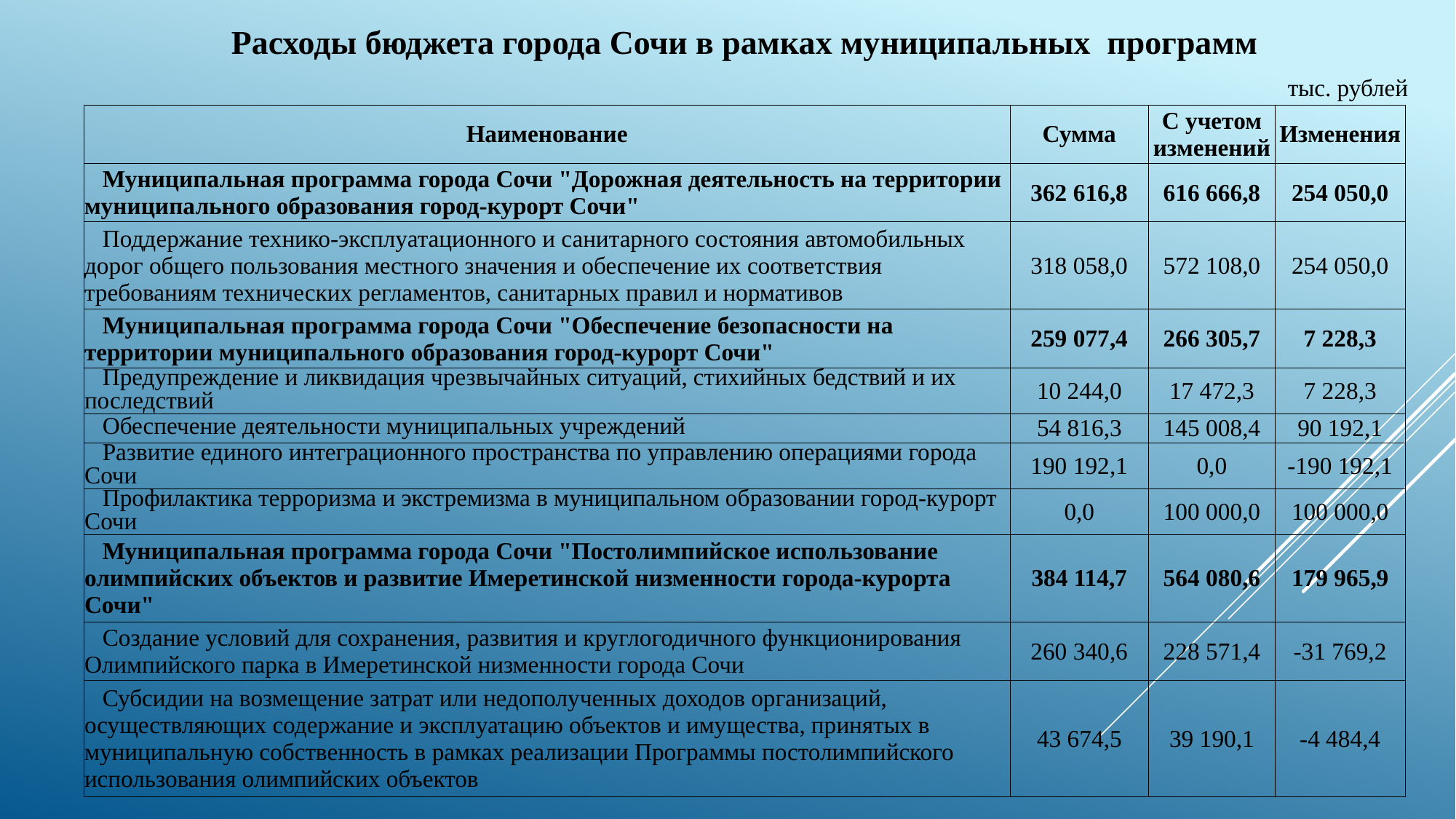

Расходы бюджета города Сочи в рамках муниципальных  программ
тыс. рублей
| Наименование | Сумма | С учетом изменений | Изменения |
| --- | --- | --- | --- |
| Муниципальная программа города Сочи "Дорожная деятельность на территории муниципального образования город-курорт Сочи" | 362 616,8 | 616 666,8 | 254 050,0 |
| Поддержание технико-эксплуатационного и санитарного состояния автомобильных дорог общего пользования местного значения и обеспечение их соответствия требованиям технических регламентов, санитарных правил и нормативов | 318 058,0 | 572 108,0 | 254 050,0 |
| Муниципальная программа города Сочи "Обеспечение безопасности на территории муниципального образования город-курорт Сочи" | 259 077,4 | 266 305,7 | 7 228,3 |
| Предупреждение и ликвидация чрезвычайных ситуаций, стихийных бедствий и их последствий | 10 244,0 | 17 472,3 | 7 228,3 |
| Обеспечение деятельности муниципальных учреждений | 54 816,3 | 145 008,4 | 90 192,1 |
| Развитие единого интеграционного пространства по управлению операциями города Сочи | 190 192,1 | 0,0 | -190 192,1 |
| Профилактика терроризма и экстремизма в муниципальном образовании город-курорт Сочи | 0,0 | 100 000,0 | 100 000,0 |
| Муниципальная программа города Сочи "Постолимпийское использование олимпийских объектов и развитие Имеретинской низменности города-курорта Сочи" | 384 114,7 | 564 080,6 | 179 965,9 |
| Создание условий для сохранения, развития и круглогодичного функционирования Олимпийского парка в Имеретинской низменности города Сочи | 260 340,6 | 228 571,4 | -31 769,2 |
| Субсидии на возмещение затрат или недополученных доходов организаций, осуществляющих содержание и эксплуатацию объектов и имущества, принятых в муниципальную собственность в рамках реализации Программы постолимпийского использования олимпийских объектов | 43 674,5 | 39 190,1 | -4 484,4 |